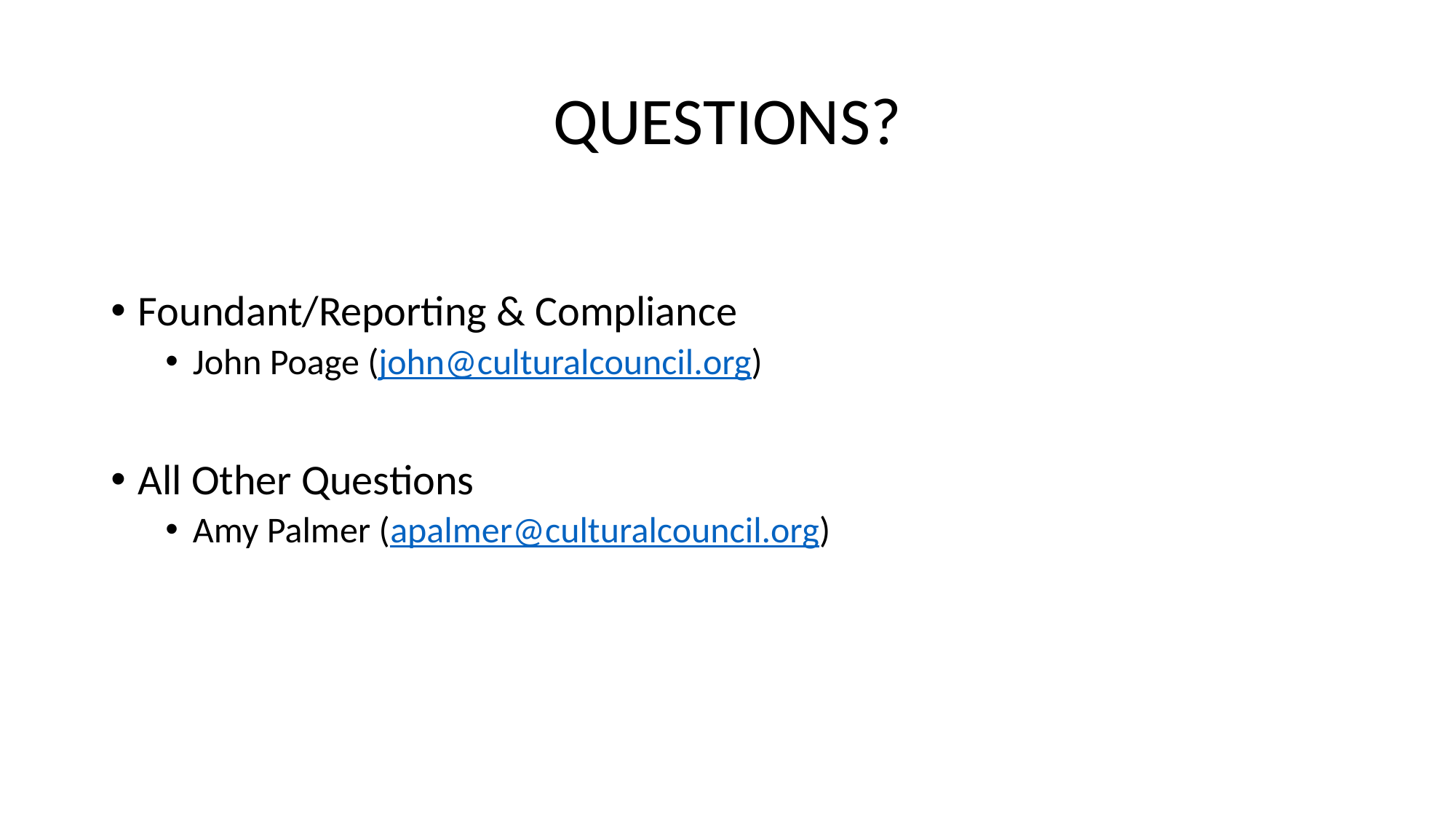

# QUESTIONS?

Foundant/Reporting & Compliance
John Poage (john@culturalcouncil.org)

All Other Questions
Amy Palmer (apalmer@culturalcouncil.org)